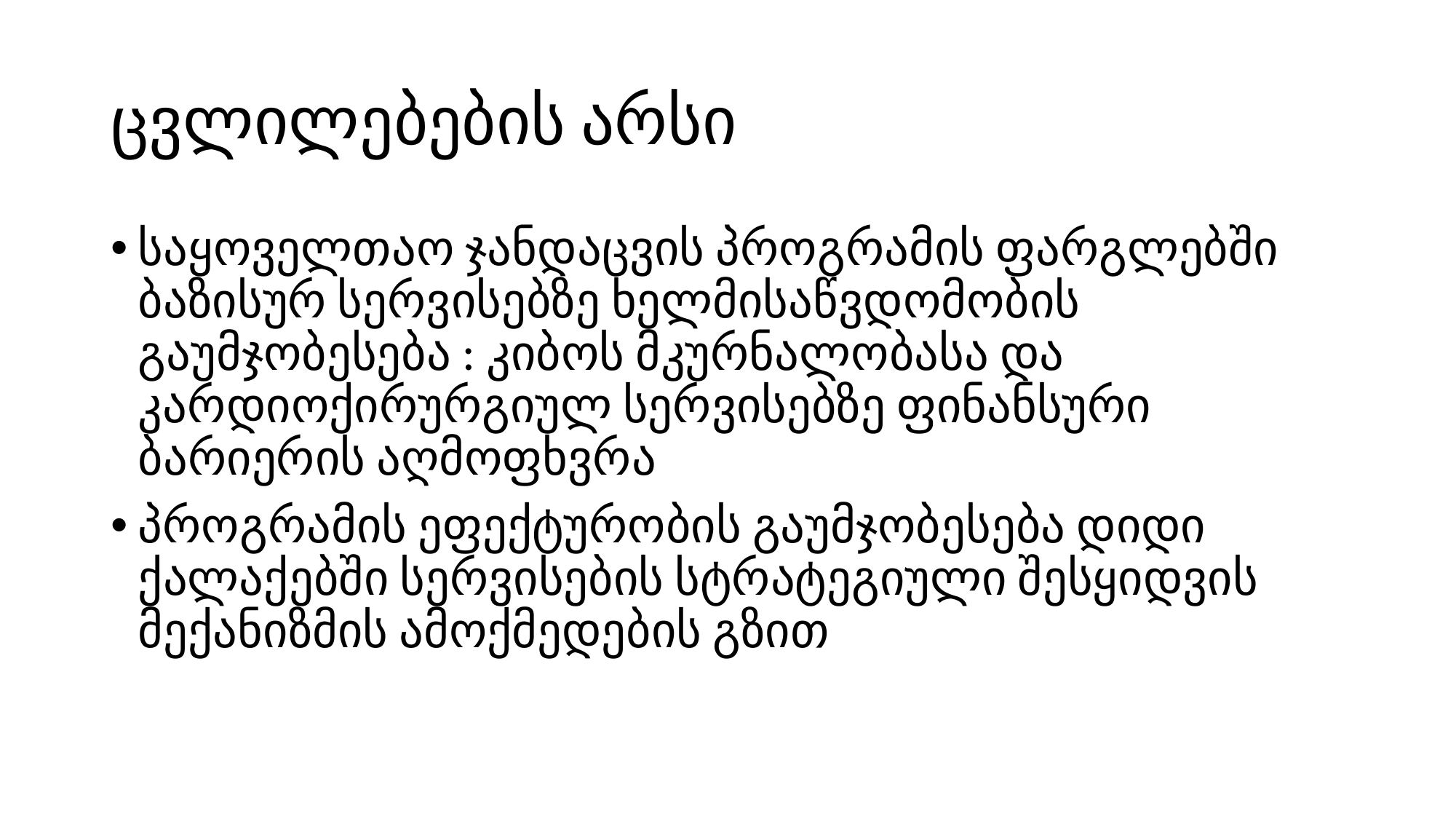

# ცვლილებების არსი
საყოველთაო ჯანდაცვის პროგრამის ფარგლებში ბაზისურ სერვისებზე ხელმისაწვდომობის გაუმჯობესება : კიბოს მკურნალობასა და კარდიოქირურგიულ სერვისებზე ფინანსური ბარიერის აღმოფხვრა
პროგრამის ეფექტურობის გაუმჯობესება დიდი ქალაქებში სერვისების სტრატეგიული შესყიდვის მექანიზმის ამოქმედების გზით